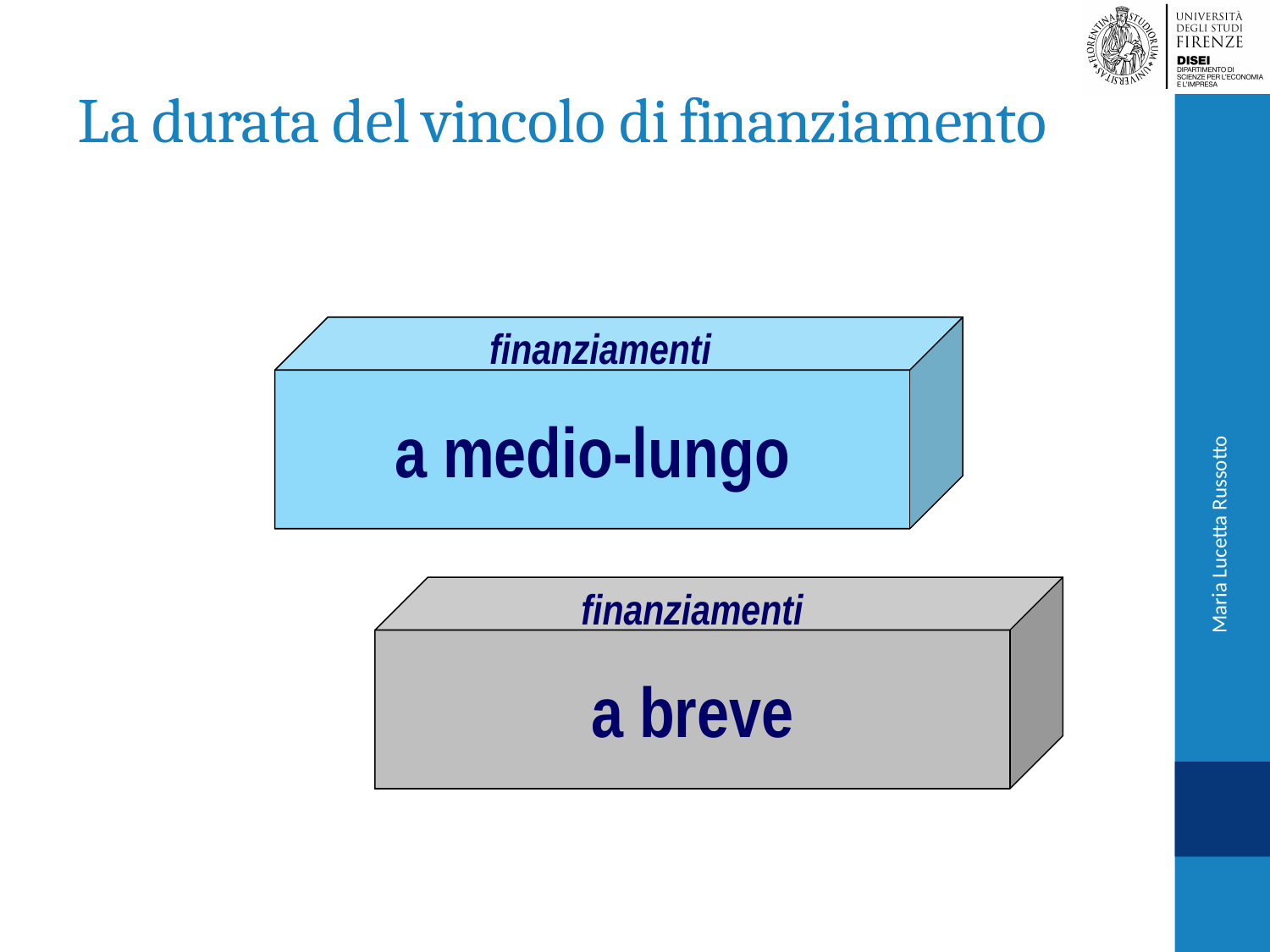

# La durata del vincolo di finanziamento
finanziamenti
a medio-lungo
Maria Lucetta Russotto
finanziamenti
a breve